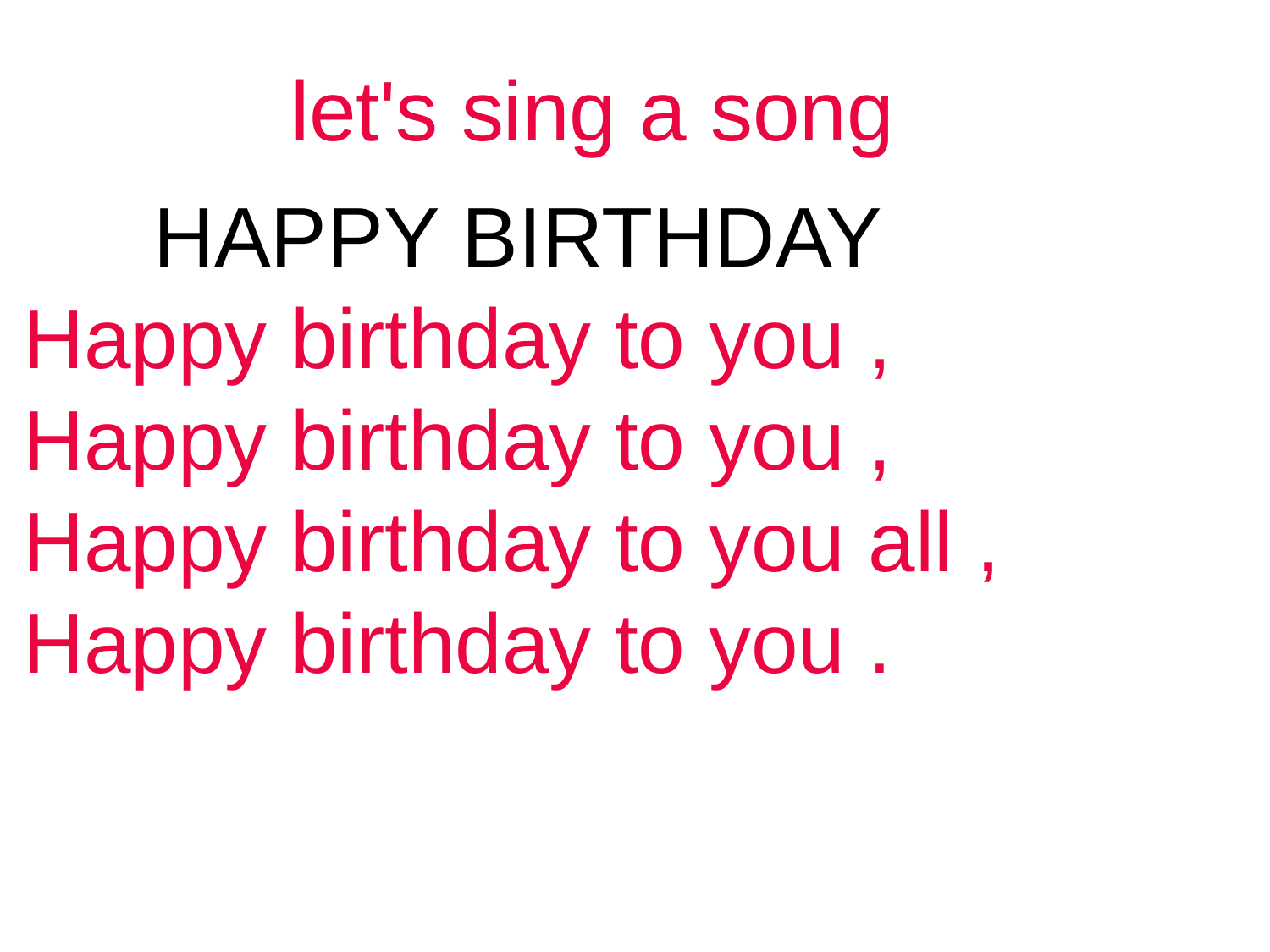

let's sing a song
             HAPPY BIRTHDAY
Happy birthday to you ,
Happy birthday to you ,
Happy birthday to you all ,
Happy birthday to you .